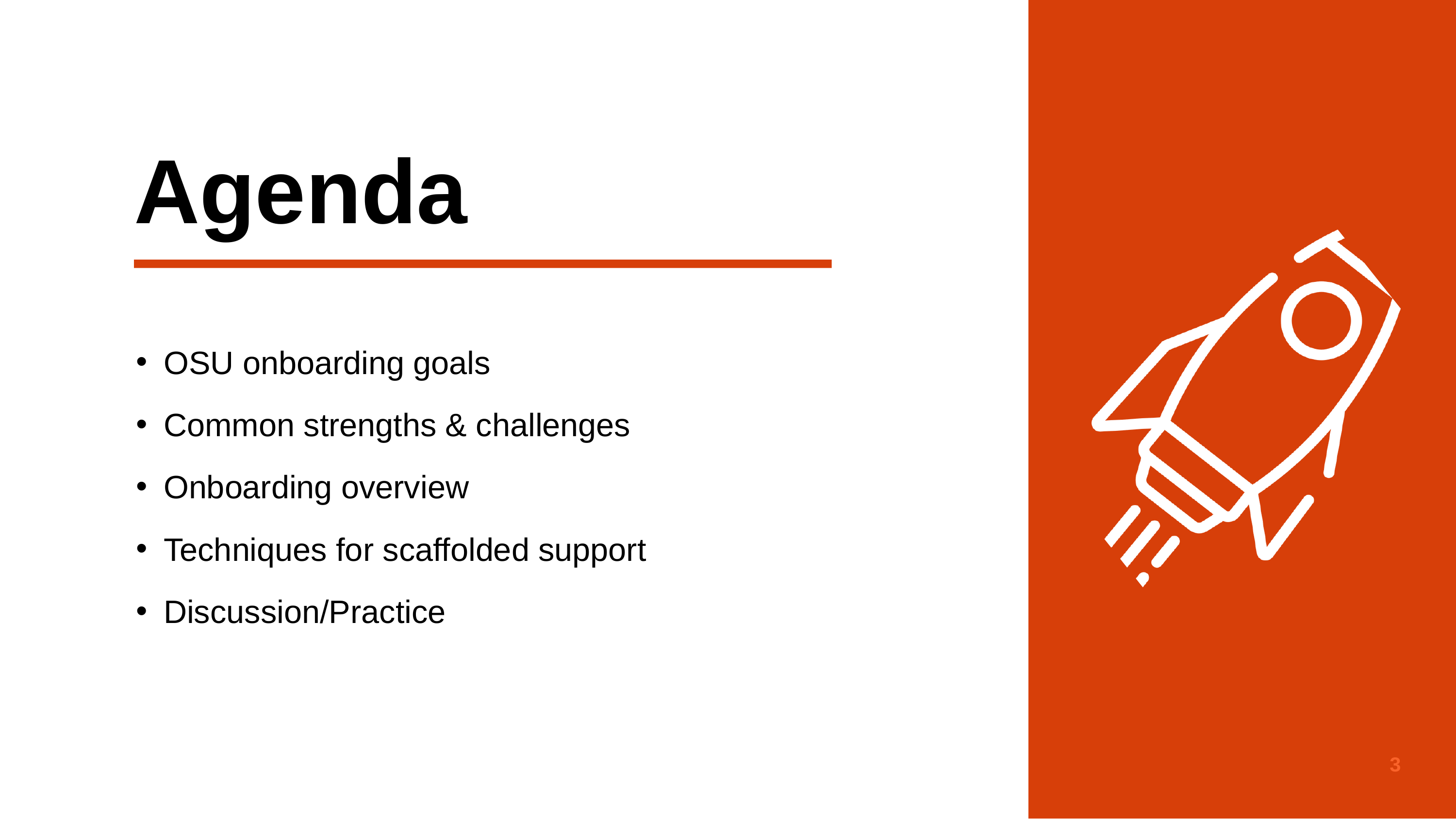

Agenda

OSU onboarding goals

Common strengths & challenges

Onboarding overview

Techniques for scaffolded support

Discussion/Practice

3